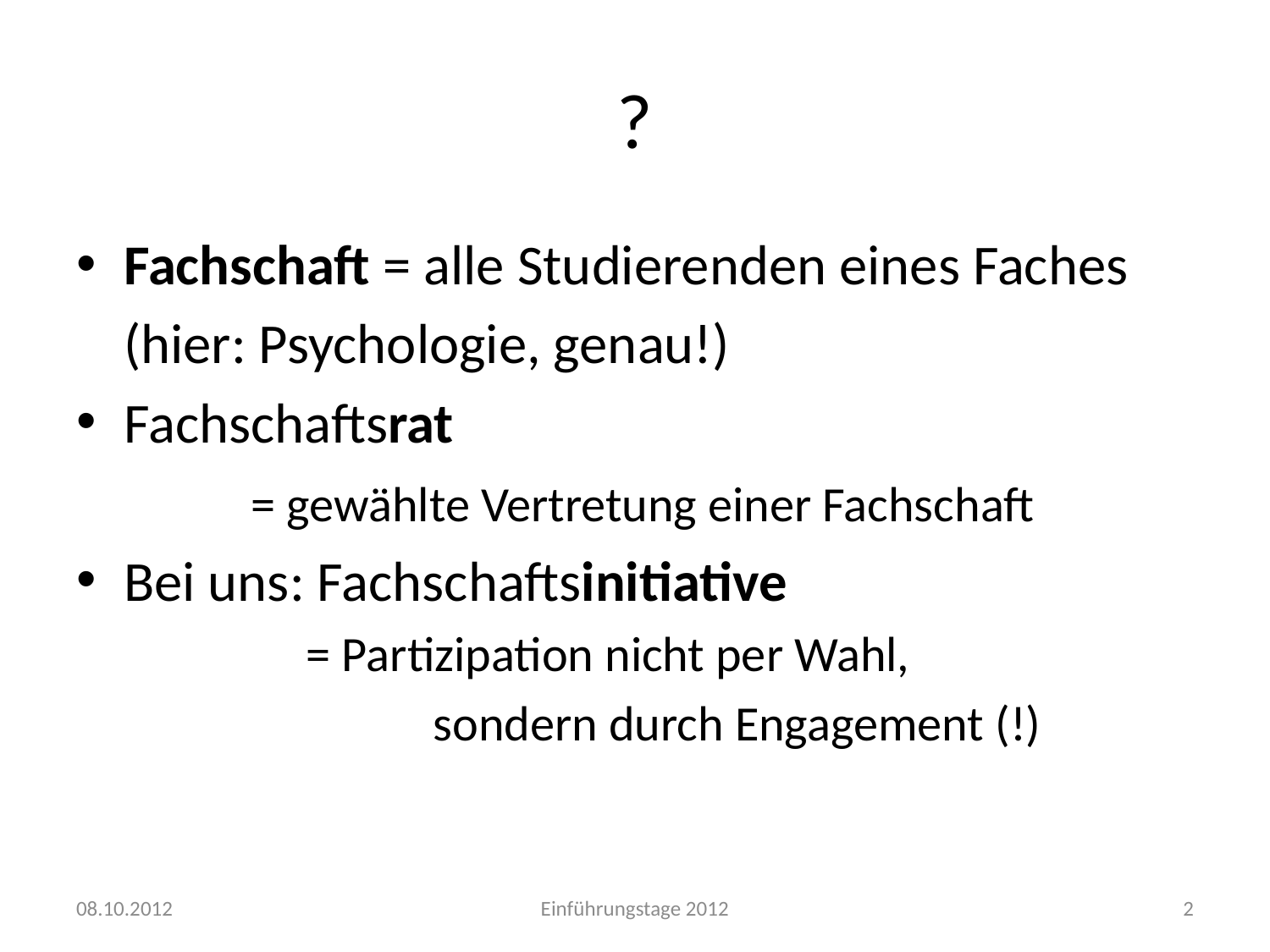

# ?
Fachschaft = alle Studierenden eines Faches
 	(hier: Psychologie, genau!)
Fachschaftsrat
		= gewählte Vertretung einer Fachschaft
Bei uns: Fachschaftsinitiative
		= Partizipation nicht per Wahl,
			sondern durch Engagement (!)
08.10.2012
Einführungstage 2012
2